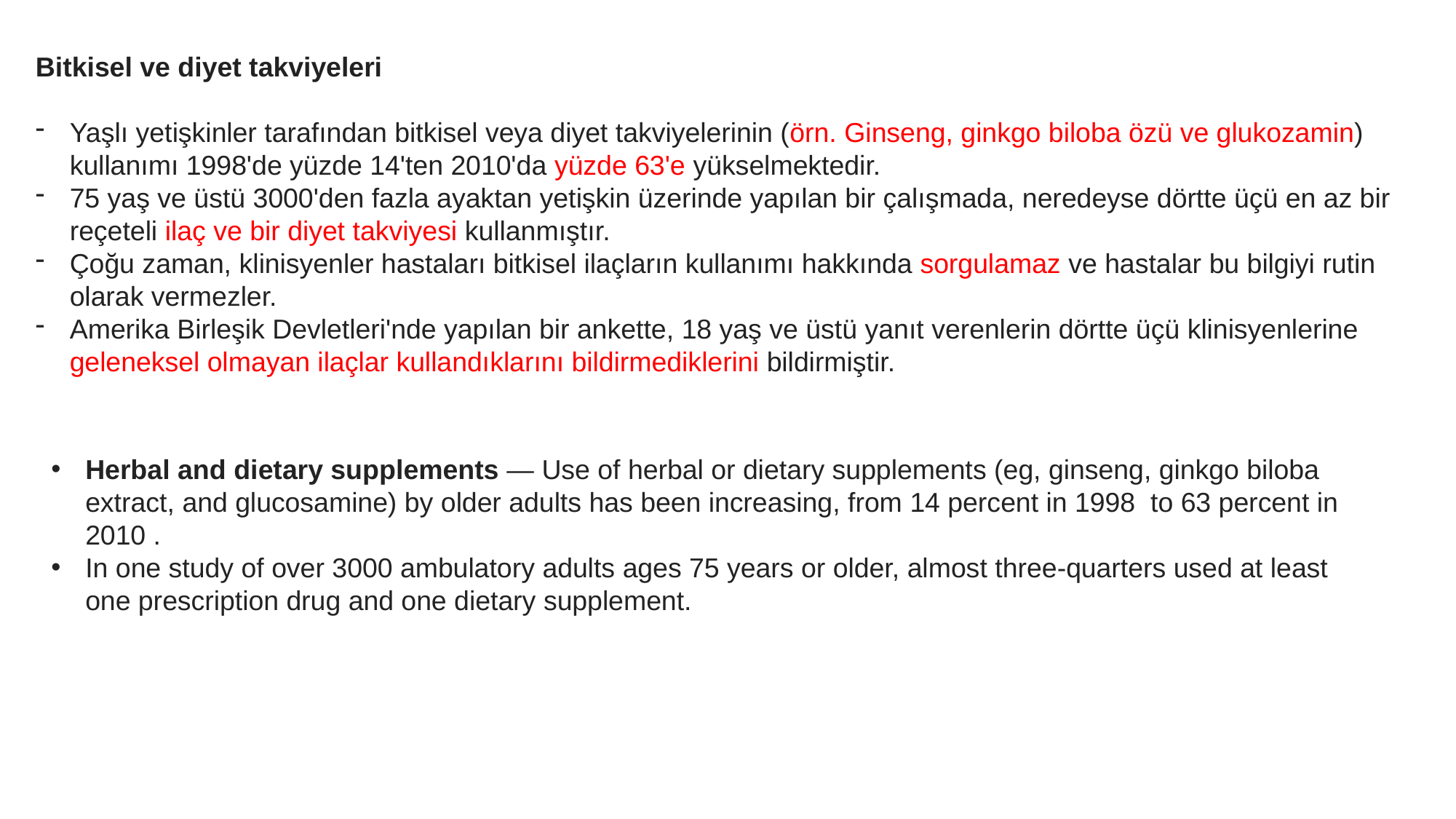

Bitkisel ve diyet takviyeleri

Yaşlı yetişkinler tarafından bitkisel veya diyet takviyelerinin (örn. Ginseng, ginkgo biloba özü ve glukozamin) kullanımı 1998'de yüzde 14'ten 2010'da yüzde 63'e yükselmektedir.
75 yaş ve üstü 3000'den fazla ayaktan yetişkin üzerinde yapılan bir çalışmada, neredeyse dörtte üçü en az bir reçeteli ilaç ve bir diyet takviyesi kullanmıştır.
Çoğu zaman, klinisyenler hastaları bitkisel ilaçların kullanımı hakkında sorgulamaz ve hastalar bu bilgiyi rutin olarak vermezler.
Amerika Birleşik Devletleri'nde yapılan bir ankette, 18 yaş ve üstü yanıt verenlerin dörtte üçü klinisyenlerine geleneksel olmayan ilaçlar kullandıklarını bildirmediklerini bildirmiştir.
Herbal and dietary supplements — Use of herbal or dietary supplements (eg, ginseng, ginkgo biloba extract, and glucosamine) by older adults has been increasing, from 14 percent in 1998  to 63 percent in 2010 .
In one study of over 3000 ambulatory adults ages 75 years or older, almost three-quarters used at least one prescription drug and one dietary supplement.